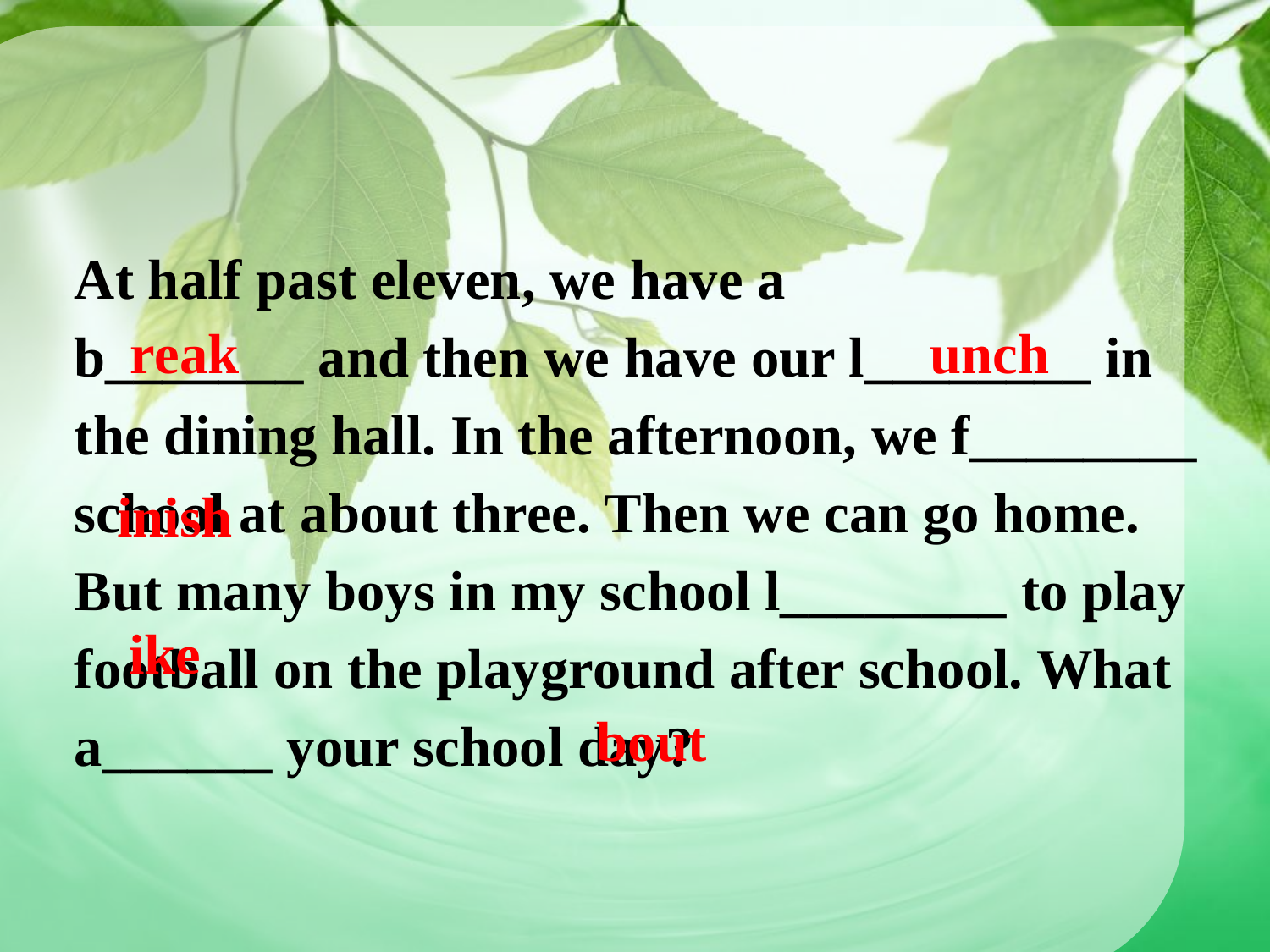

At half past eleven, we have a
b_______ and then we have our l________ in the dining hall. In the afternoon, we f________ school at about three. Then we can go home. But many boys in my school l________ to play football on the playground after school. What a______ your school day?
reak
unch
inish
ike
bout